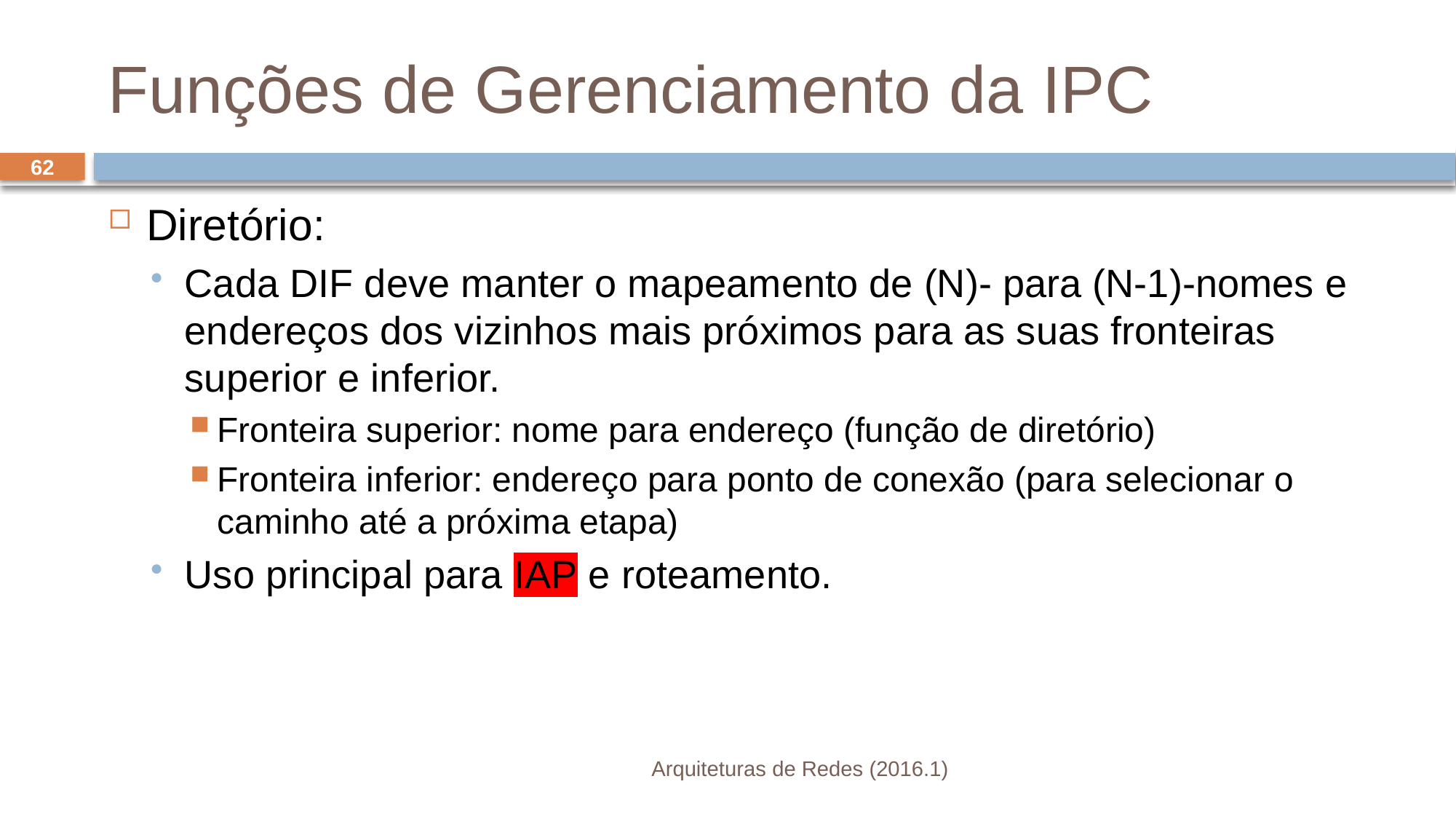

# Funções de Gerenciamento da IPC
62
Diretório:
Cada DIF deve manter o mapeamento de (N)- para (N-1)-nomes e endereços dos vizinhos mais próximos para as suas fronteiras superior e inferior.
Fronteira superior: nome para endereço (função de diretório)
Fronteira inferior: endereço para ponto de conexão (para selecionar o caminho até a próxima etapa)
Uso principal para IAP e roteamento.
Arquiteturas de Redes (2016.1)